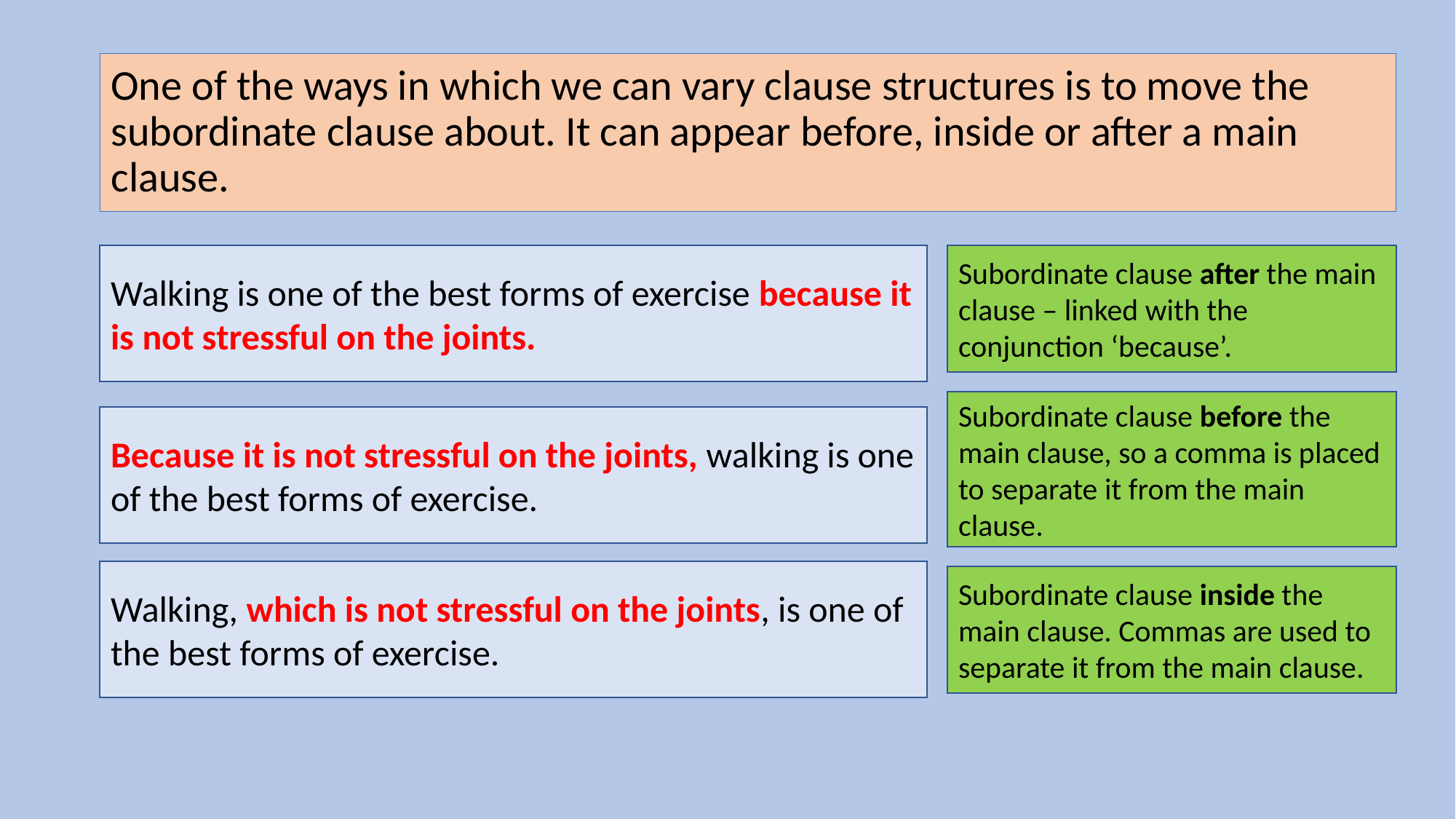

# One of the ways in which we can vary clause structures is to move the subordinate clause about. It can appear before, inside or after a main clause.
Walking is one of the best forms of exercise because it is not stressful on the joints.
Subordinate clause after the main clause – linked with the conjunction ‘because’.
Subordinate clause before the main clause, so a comma is placed to separate it from the main clause.
Because it is not stressful on the joints, walking is one of the best forms of exercise.
Walking, which is not stressful on the joints, is one of the best forms of exercise.
Subordinate clause inside the main clause. Commas are used to separate it from the main clause.